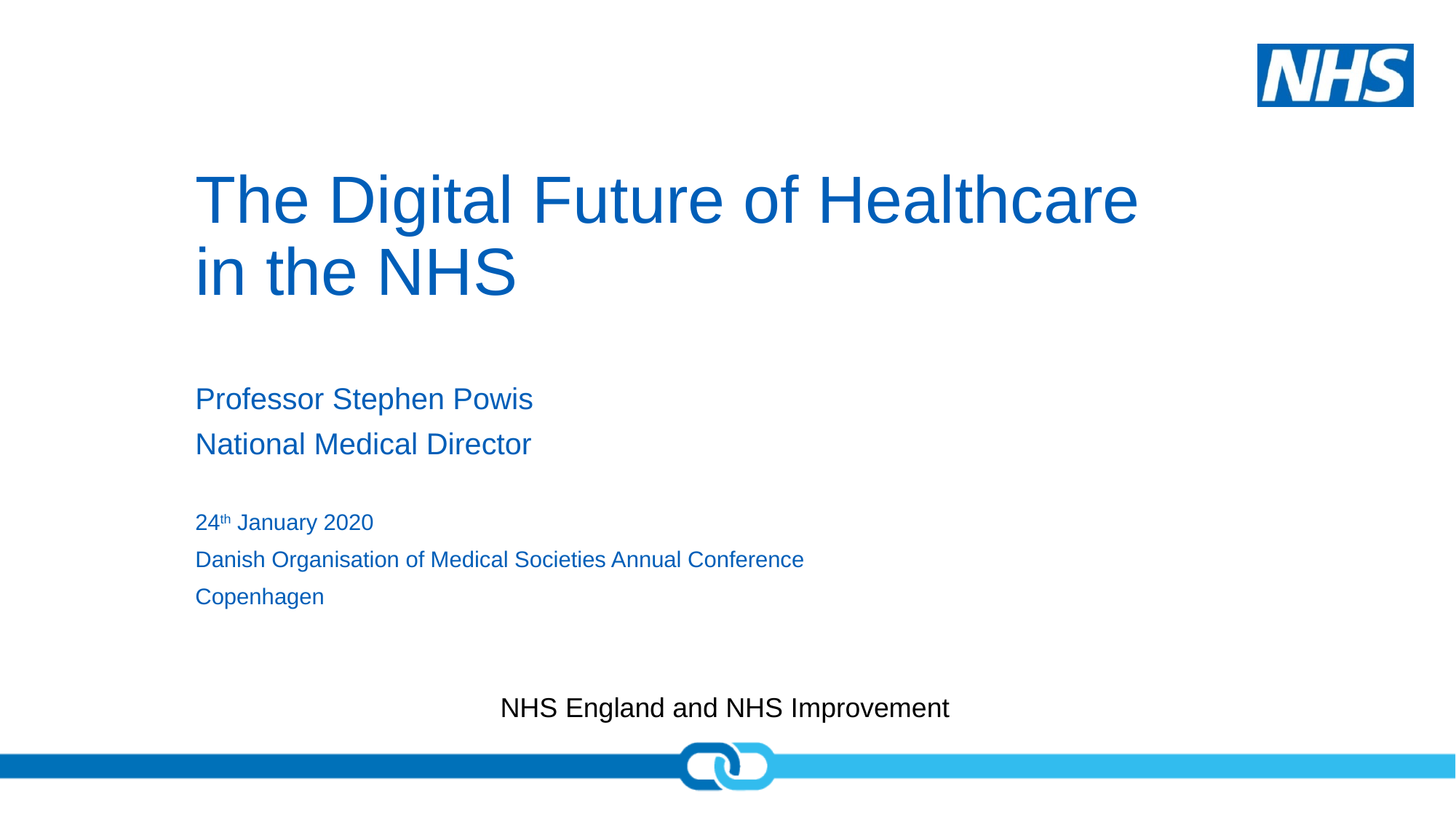

# The Digital Future of Healthcare in the NHS
Professor Stephen Powis
National Medical Director

24th January 2020
Danish Organisation of Medical Societies Annual Conference
Copenhagen